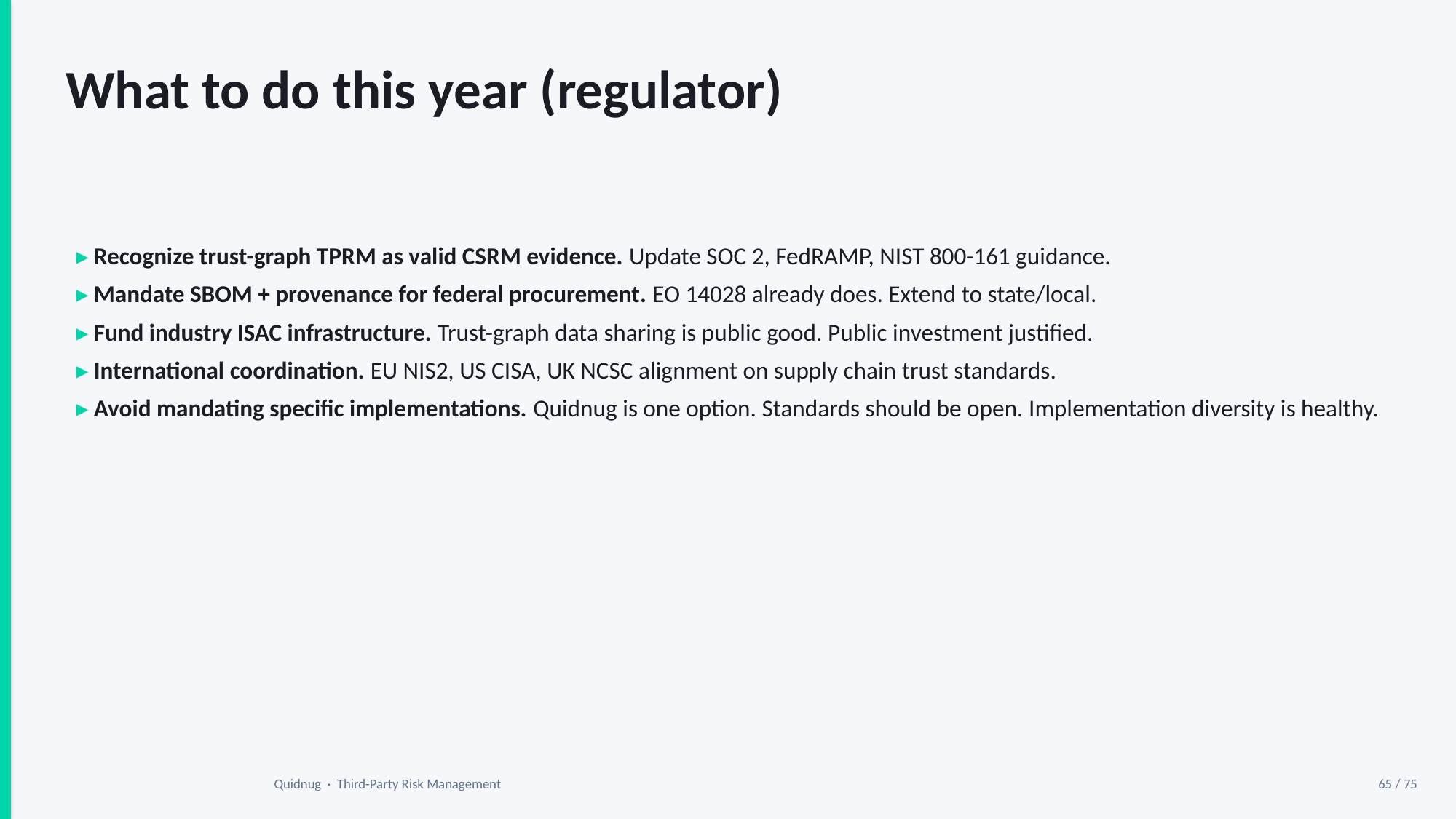

What to do this year (regulator)
▸ Recognize trust-graph TPRM as valid CSRM evidence. Update SOC 2, FedRAMP, NIST 800-161 guidance.
▸ Mandate SBOM + provenance for federal procurement. EO 14028 already does. Extend to state/local.
▸ Fund industry ISAC infrastructure. Trust-graph data sharing is public good. Public investment justified.
▸ International coordination. EU NIS2, US CISA, UK NCSC alignment on supply chain trust standards.
▸ Avoid mandating specific implementations. Quidnug is one option. Standards should be open. Implementation diversity is healthy.
Quidnug  ·  Third-Party Risk Management
65 / 75